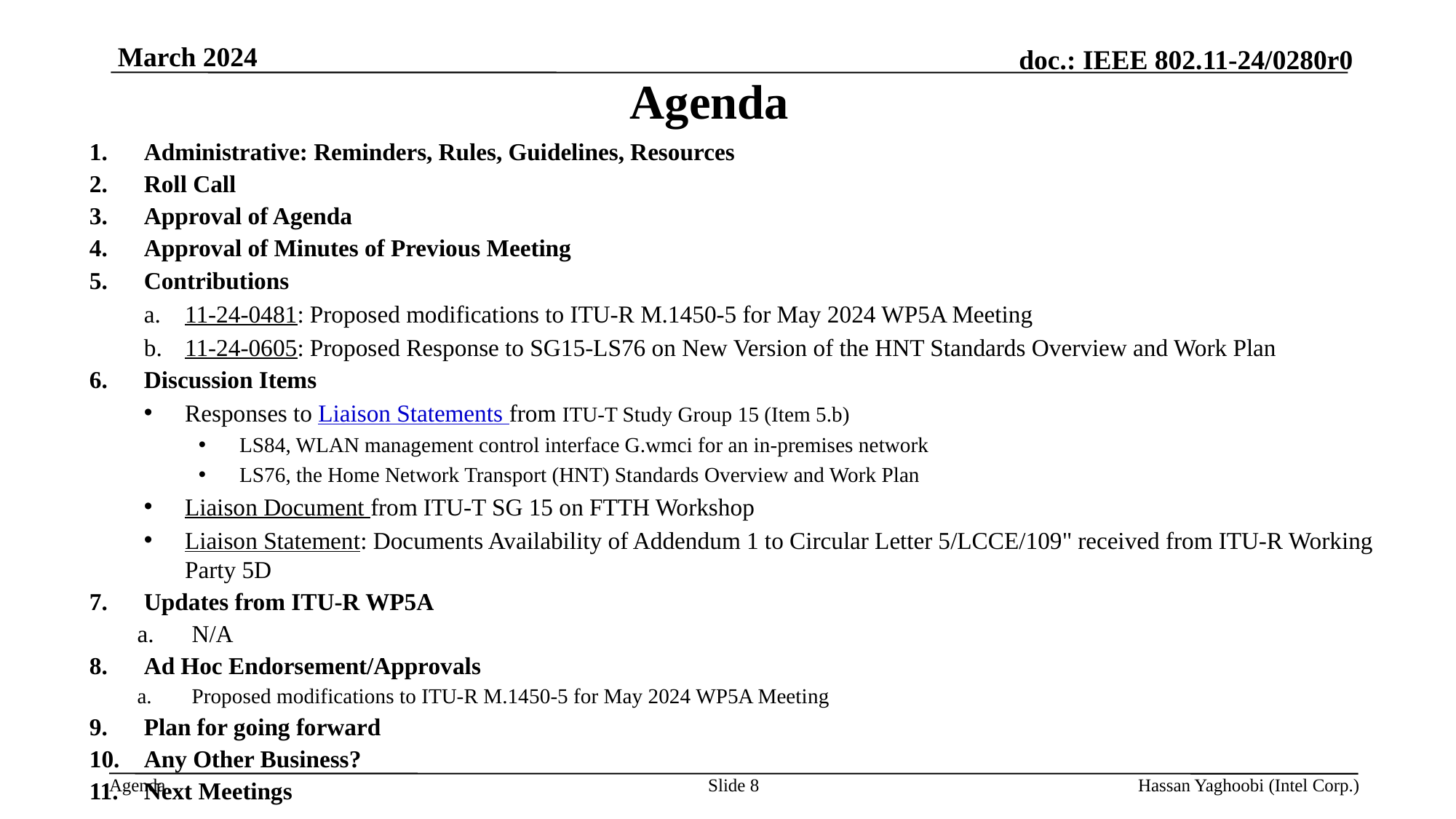

March 2024
# Agenda
Administrative: Reminders, Rules, Guidelines, Resources
Roll Call
Approval of Agenda
Approval of Minutes of Previous Meeting
Contributions
11-24-0481: Proposed modifications to ITU-R M.1450-5 for May 2024 WP5A Meeting
11-24-0605: Proposed Response to SG15-LS76 on New Version of the HNT Standards Overview and Work Plan
Discussion Items
Responses to Liaison Statements from ITU-T Study Group 15 (Item 5.b)
LS84, WLAN management control interface G.wmci for an in-premises network
LS76, the Home Network Transport (HNT) Standards Overview and Work Plan
Liaison Document from ITU-T SG 15 on FTTH Workshop
Liaison Statement: Documents Availability of Addendum 1 to Circular Letter 5/LCCE/109" received from ITU-R Working Party 5D
Updates from ITU-R WP5A
N/A
Ad Hoc Endorsement/Approvals
Proposed modifications to ITU-R M.1450-5 for May 2024 WP5A Meeting
Plan for going forward
Any Other Business?
Next Meetings
Slide 8
Hassan Yaghoobi (Intel Corp.)